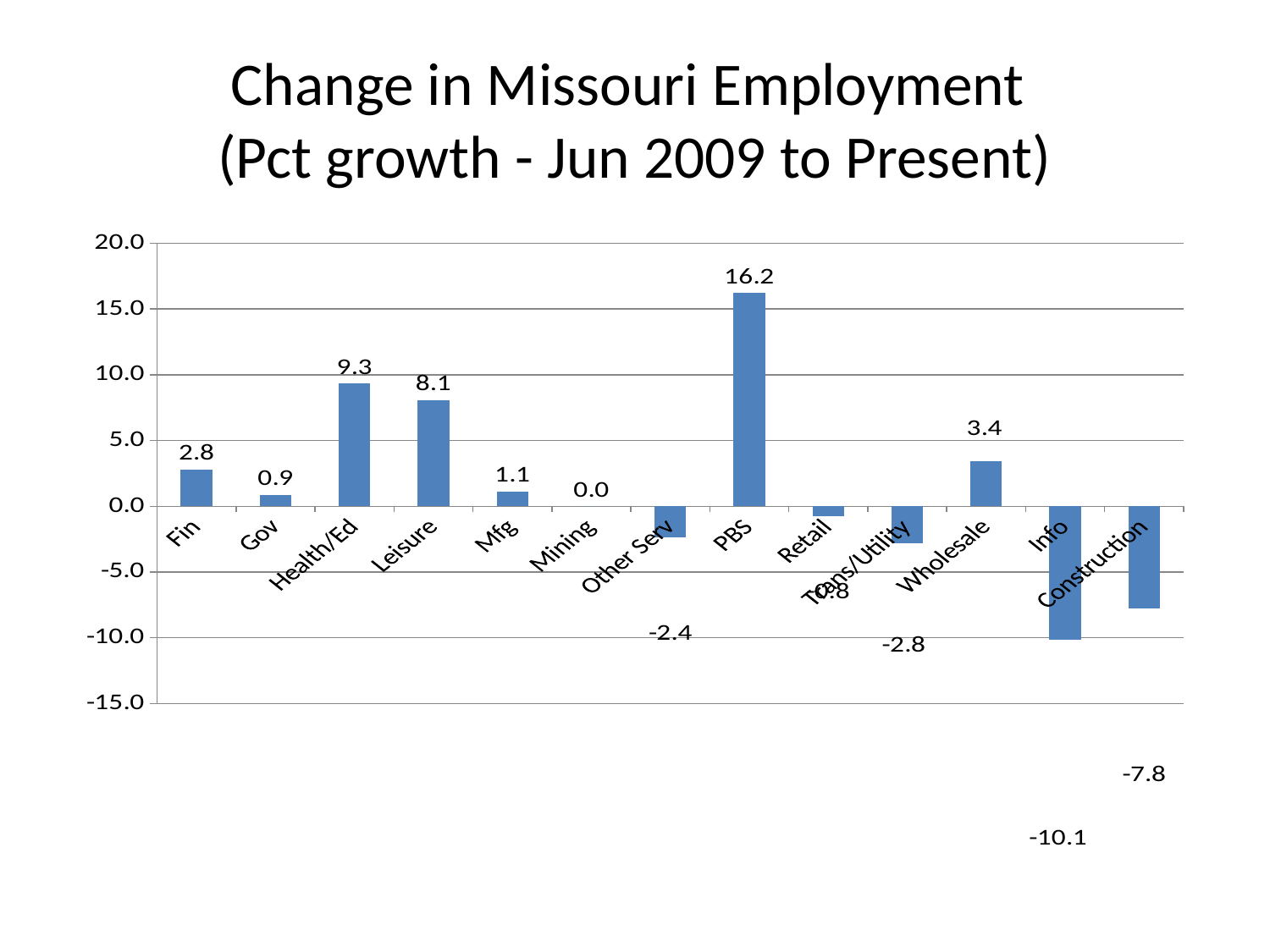

# Change in Missouri Employment (Pct growth - Jun 2009 to Present)

### Chart

| Category |  |
|---|---|
| Fin | 2.8083028083028045 |
| Gov | 0.8616880247459074 |
| Health/Ed | 9.33267668062053 |
| Leisure | 8.080438756855585 |
| Mfg | 1.1439842209072888 |
| Mining | 0.0 |
| Other Serv | -2.3648648648648742 |
| PBS | 16.202369516490542 |
| Retail | -0.7646276595744719 |
| Trans/Utility | -2.811244979919676 |
| Wholesale | 3.3984706881903146 |
| Info | -10.12461059190031 |
| Construction | -7.75716694772343 |